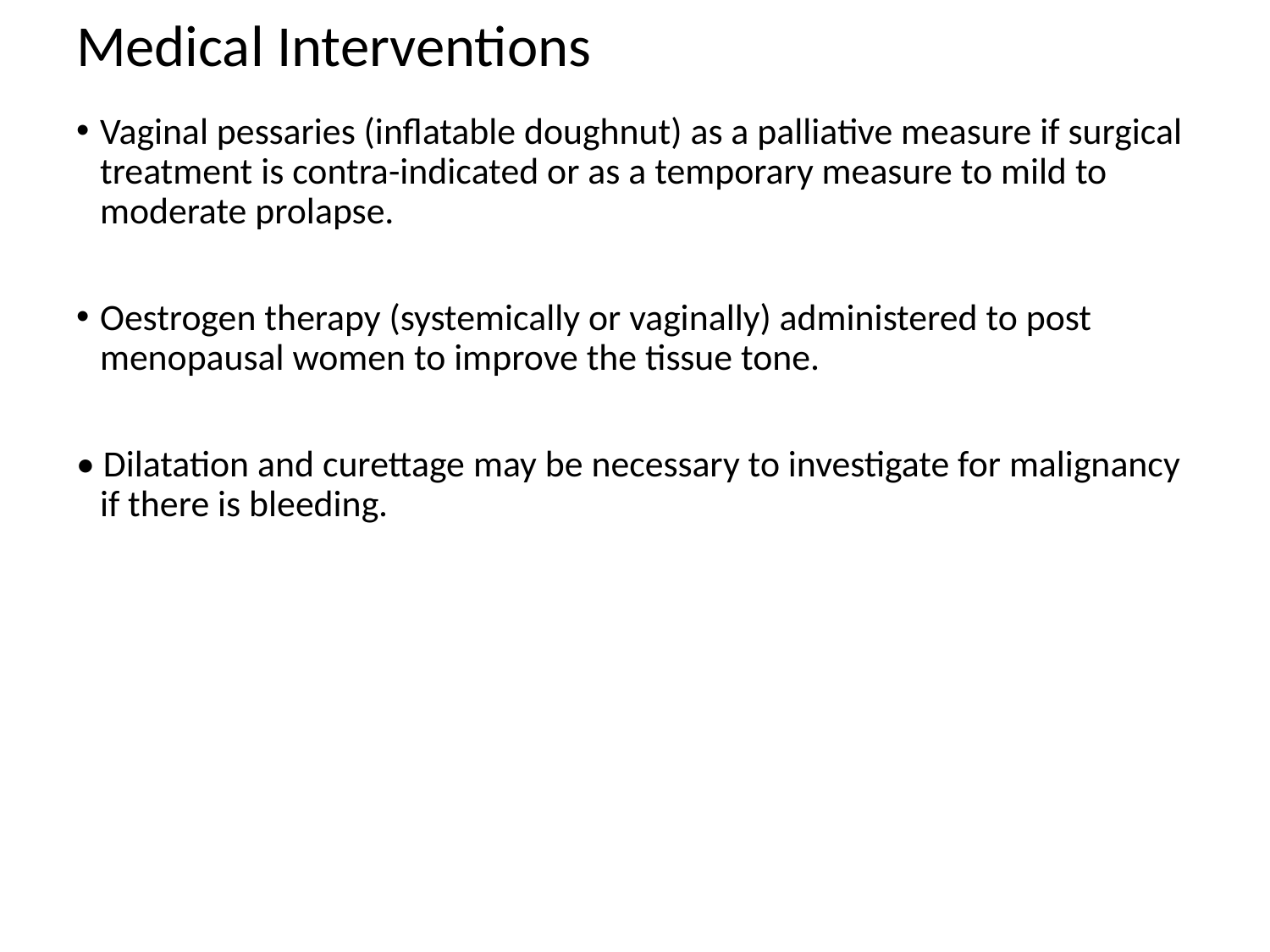

# Medical Interventions
Vaginal pessaries (inflatable doughnut) as a palliative measure if surgical treatment is contra-indicated or as a temporary measure to mild to moderate prolapse.

Oestrogen therapy (systemically or vaginally) administered to post menopausal women to improve the tissue tone.

• Dilatation and curettage may be necessary to investigate for malignancy if there is bleeding.